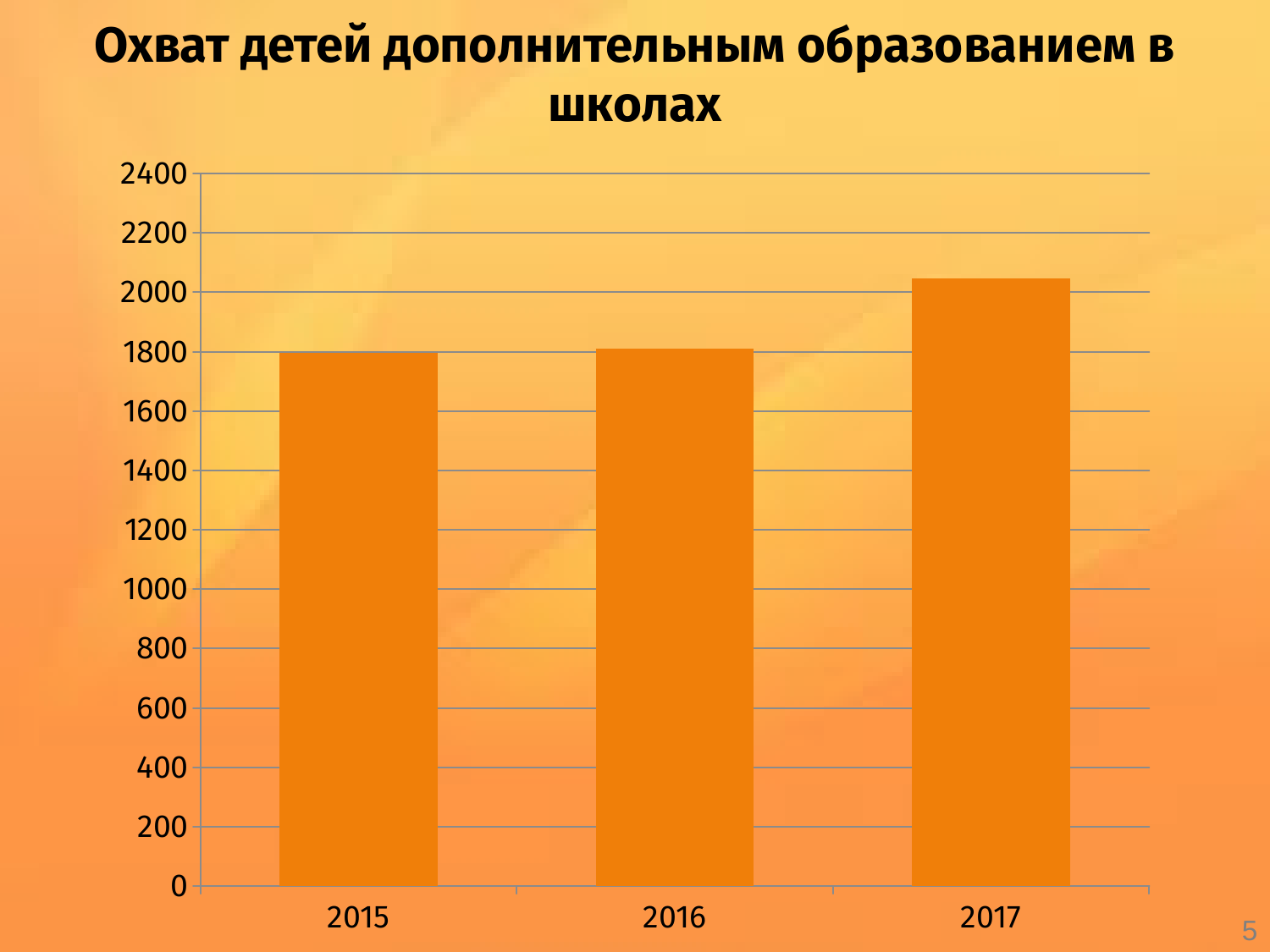

# Охват детей дополнительным образованием в школах

### Chart

| Category |  |
|---|---|
| 2015 | 1795.0 |
| 2016 | 1810.0 |
| 2017 | 2048.0 |
5